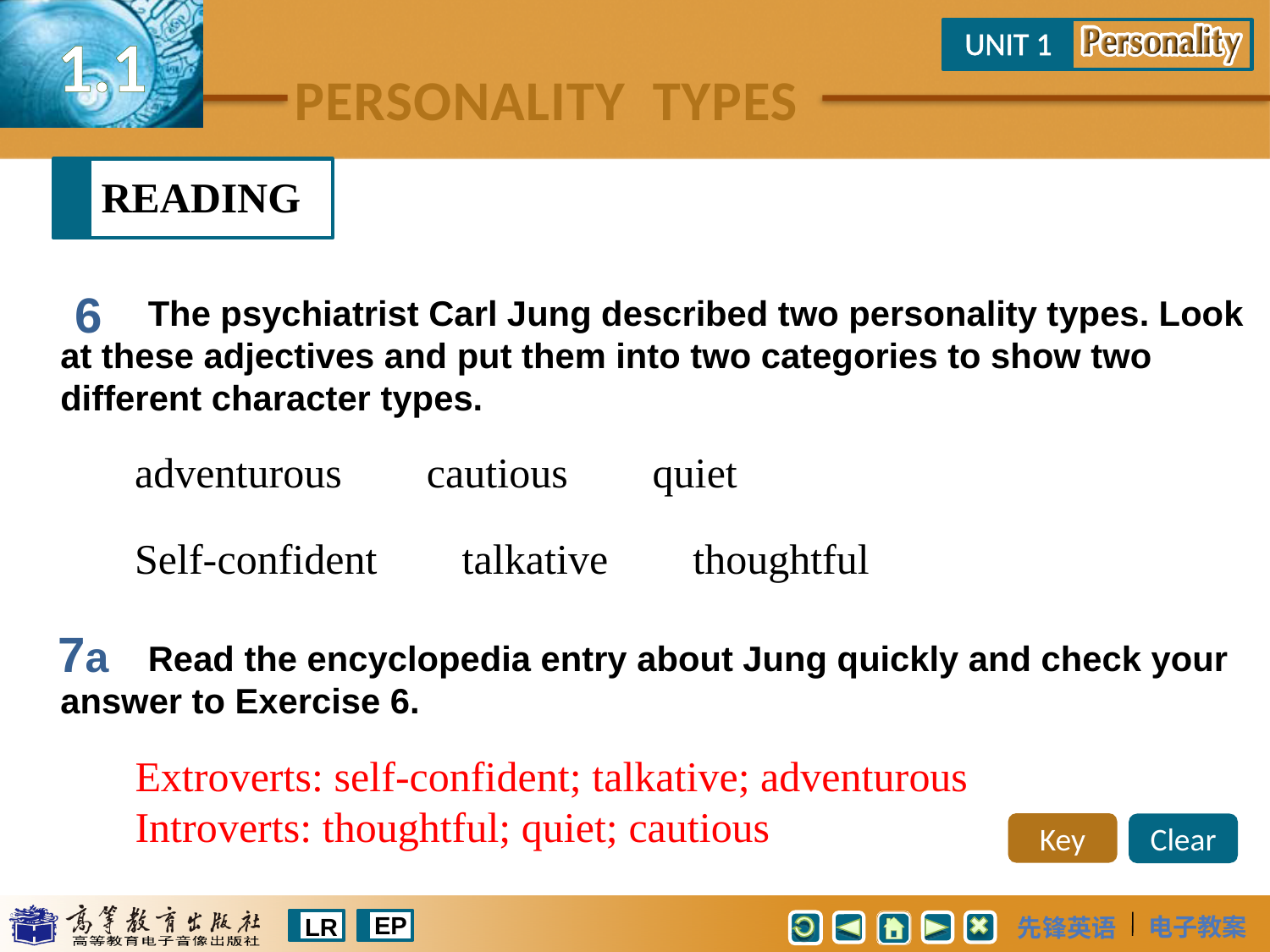

READING
 6
         The psychiatrist Carl Jung described two personality types. Look at these adjectives and put them into two categories to show two different character types.
adventurous        cautious        quiet
Self-confident        talkative        thoughtful
7a
         Read the encyclopedia entry about Jung quickly and check your answer to Exercise 6.
Extroverts: self-confident; talkative; adventurous
Introverts: thoughtful; quiet; cautious
Key
Clear